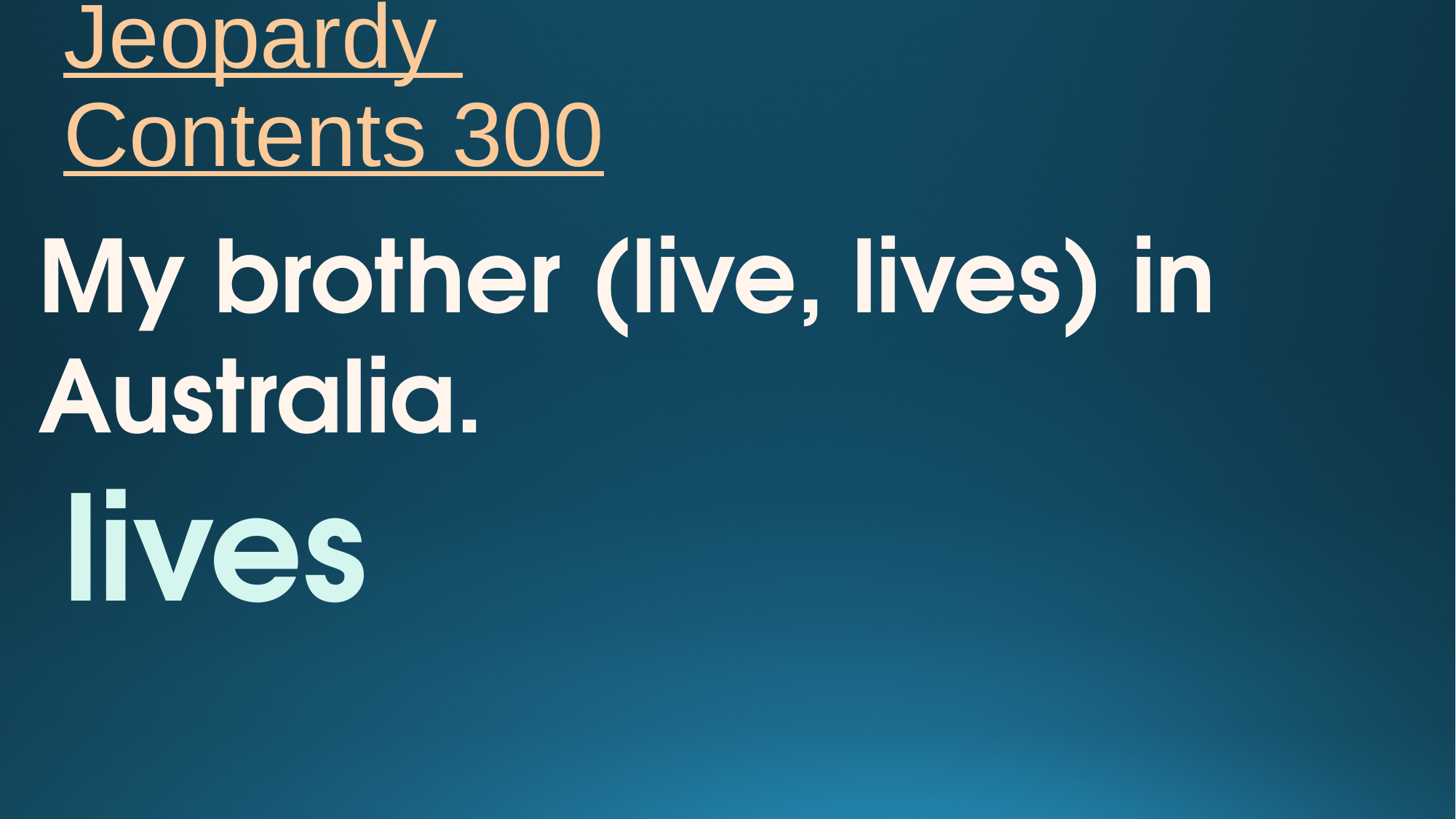

# Jeopardy Contents 300
My brother (live, lives) in Australia.
lives